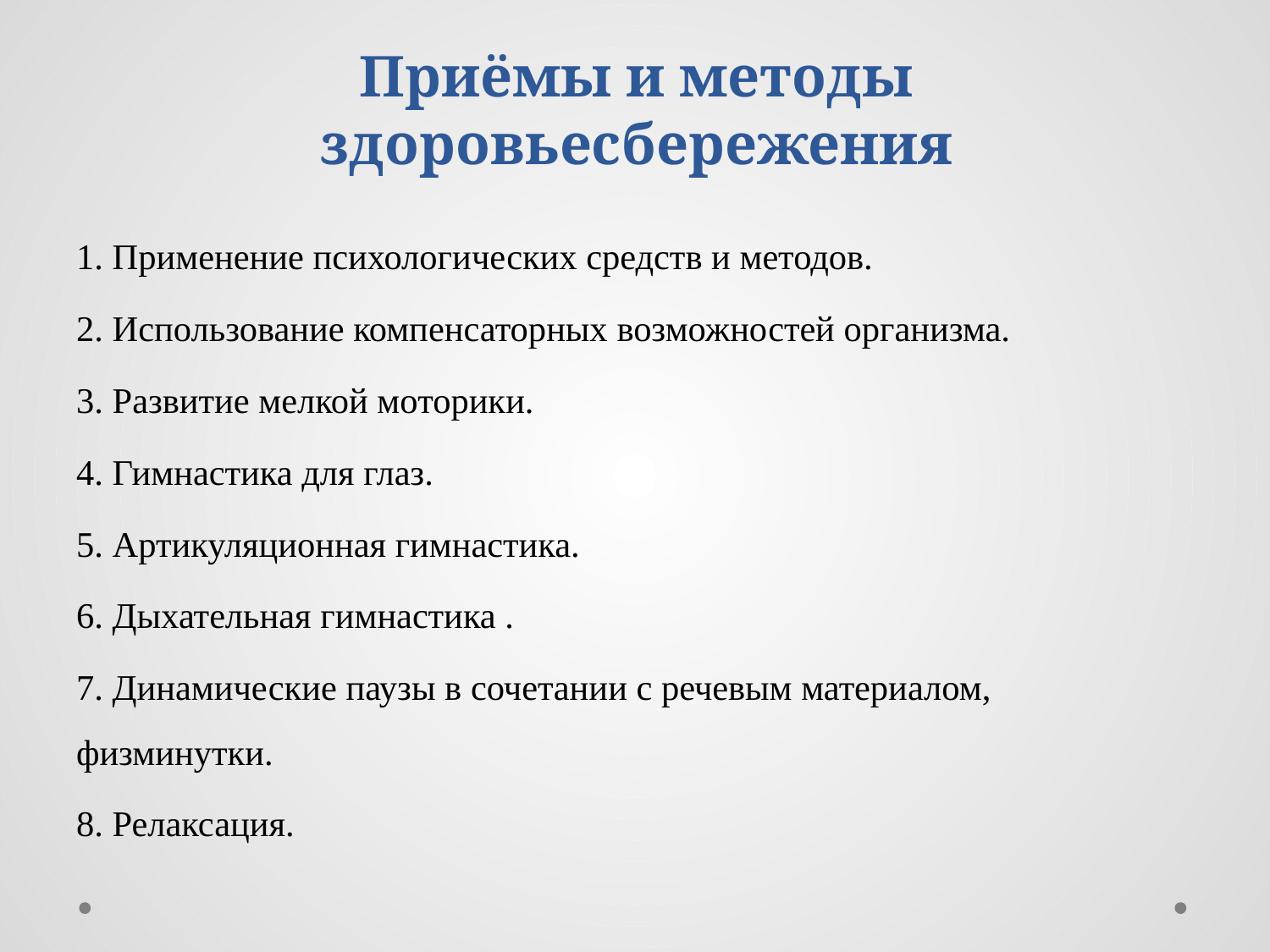

# Приёмы и методы здоровьесбережения
1. Применение психологических средств и методов.
2. Использование компенсаторных возможностей организма.
3. Развитие мелкой моторики.
4. Гимнастика для глаз.
5. Артикуляционная гимнастика.
6. Дыхательная гимнастика .
7. Динамические паузы в сочетании с речевым материалом, физминутки.
8. Релаксация.